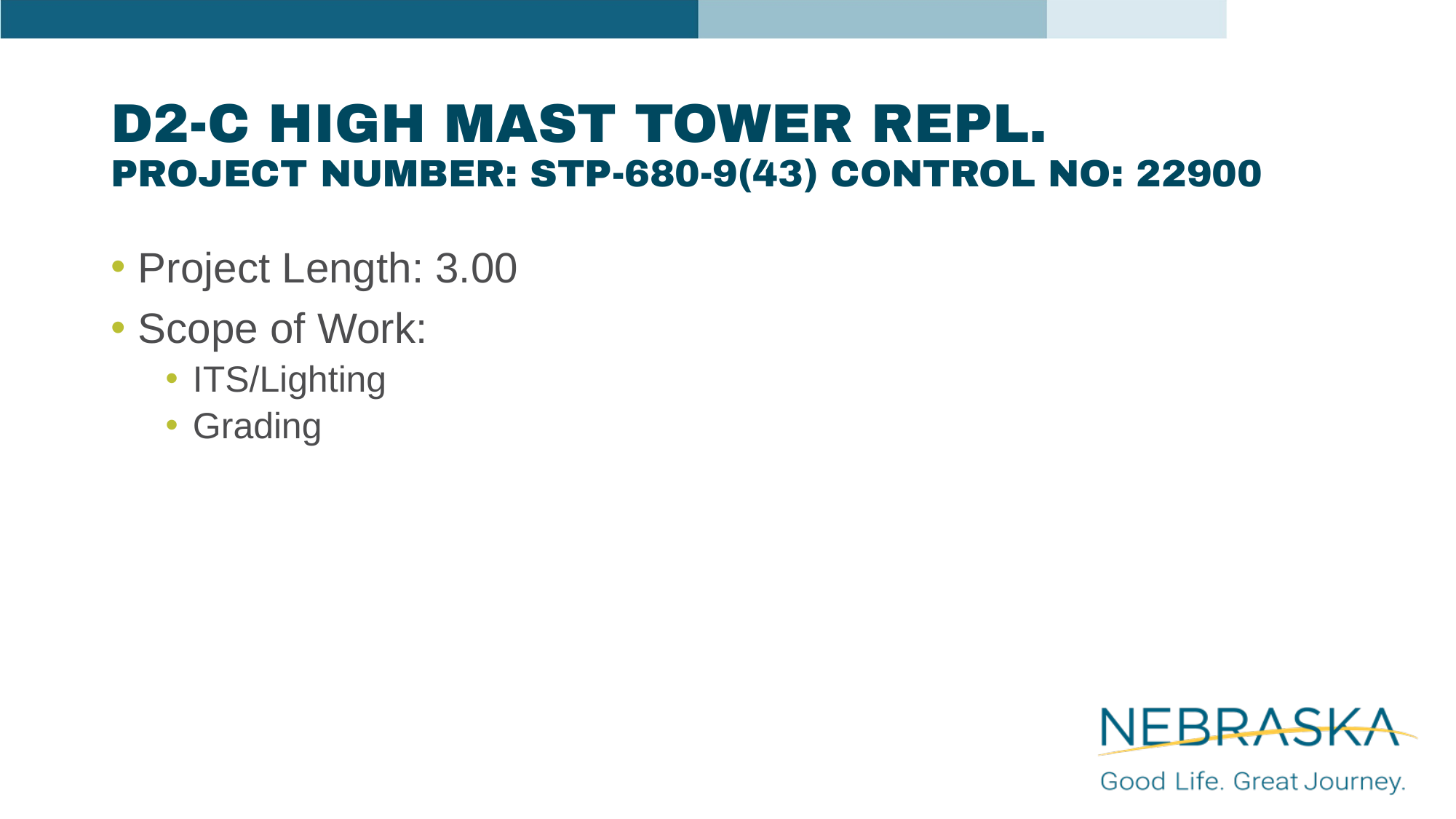

# D2-C High Mast Tower Repl. Project Number: STP-680-9(43) Control No: 22900
Project Length: 3.00
Scope of Work:
ITS/Lighting
Grading